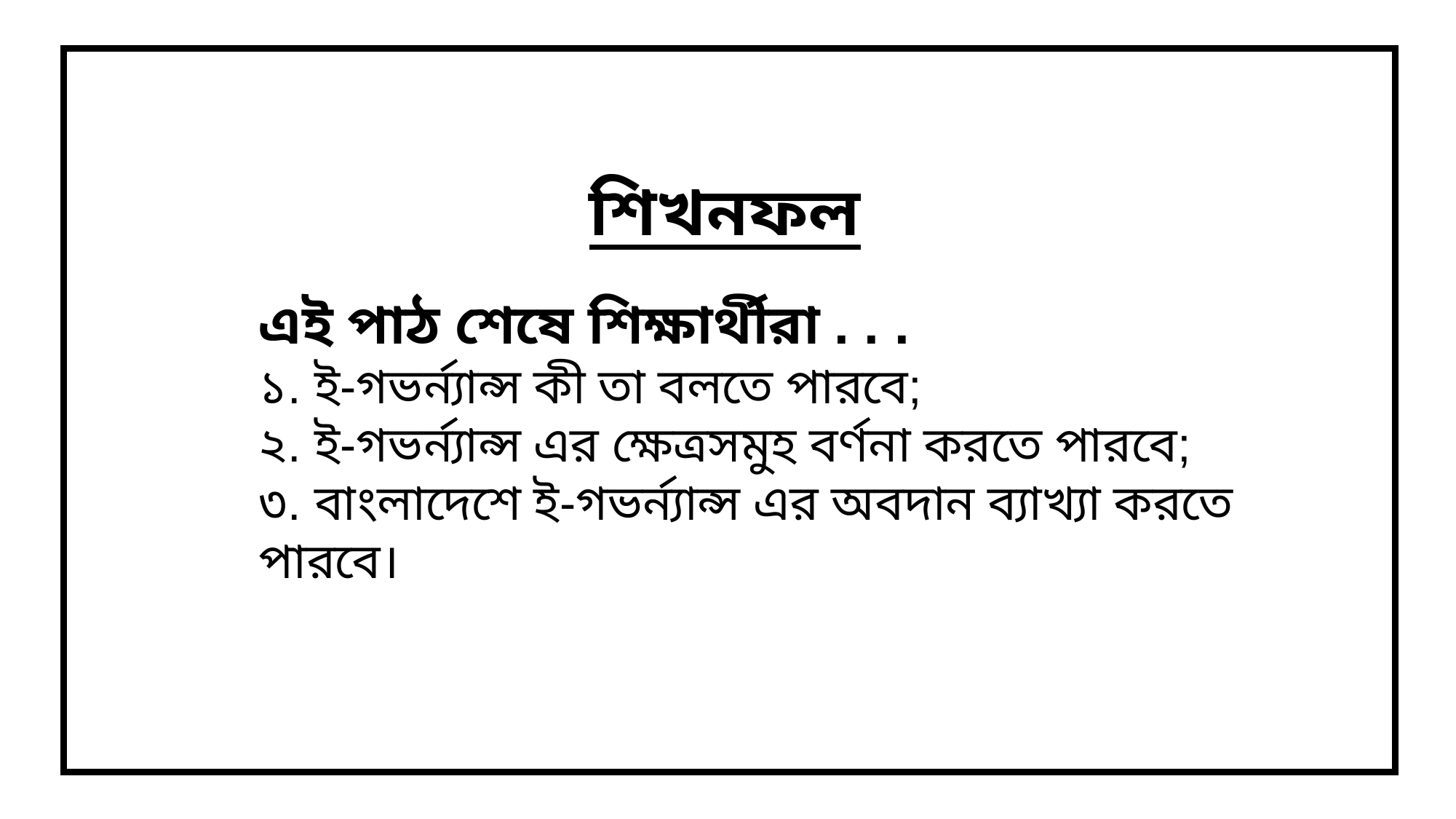

শিখনফল
এই পাঠ শেষে শিক্ষার্থীরা . . .
১. ই-গভর্ন্যান্স কী তা বলতে পারবে;
২. ই-গভর্ন্যান্স এর ক্ষেত্রসমুহ বর্ণনা করতে পারবে;
৩. বাংলাদেশে ই-গভর্ন্যান্স এর অবদান ব্যাখ্যা করতে পারবে।